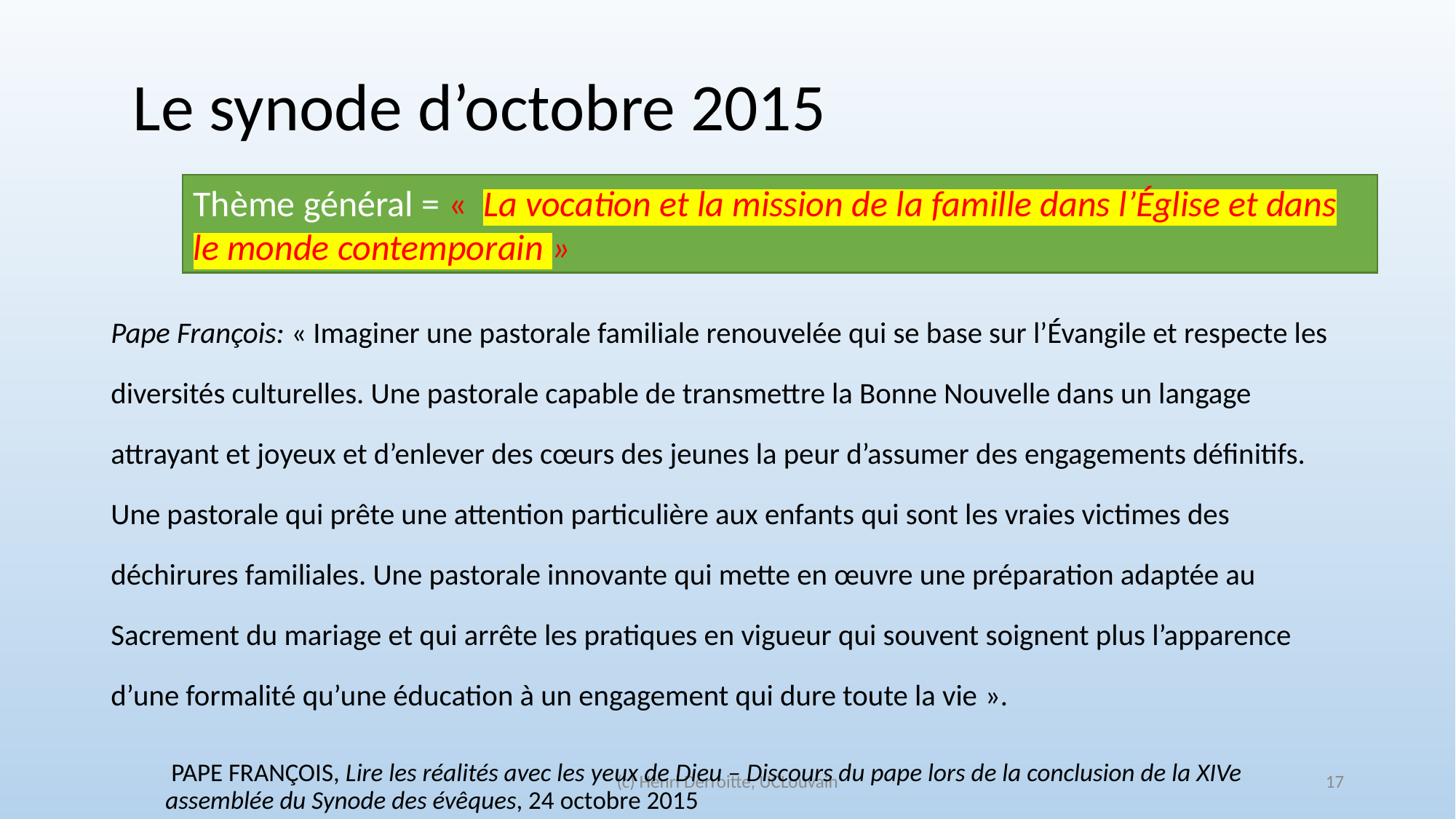

# Le synode d’octobre 2015

Thème général = «  La vocation et la mission de la famille dans l’Église et dans le monde contemporain »
Pape François: « Imaginer une pastorale familiale renouvelée qui se base sur l’Évangile et respecte les diversités culturelles. Une pastorale capable de transmettre la Bonne Nouvelle dans un langage attrayant et joyeux et d’enlever des cœurs des jeunes la peur d’assumer des engagements définitifs. Une pastorale qui prête une attention particulière aux enfants qui sont les vraies victimes des déchirures familiales. Une pastorale innovante qui mette en œuvre une préparation adaptée au Sacrement du mariage et qui arrête les pratiques en vigueur qui souvent soignent plus l’apparence d’une formalité qu’une éducation à un engagement qui dure toute la vie ».

 Pape François, Lire les réalités avec les yeux de Dieu – Discours du pape lors de la conclusion de la XIVe assemblée du Synode des évêques, 24 octobre 2015
(c) Henri Derroitte, UCLouvain
17